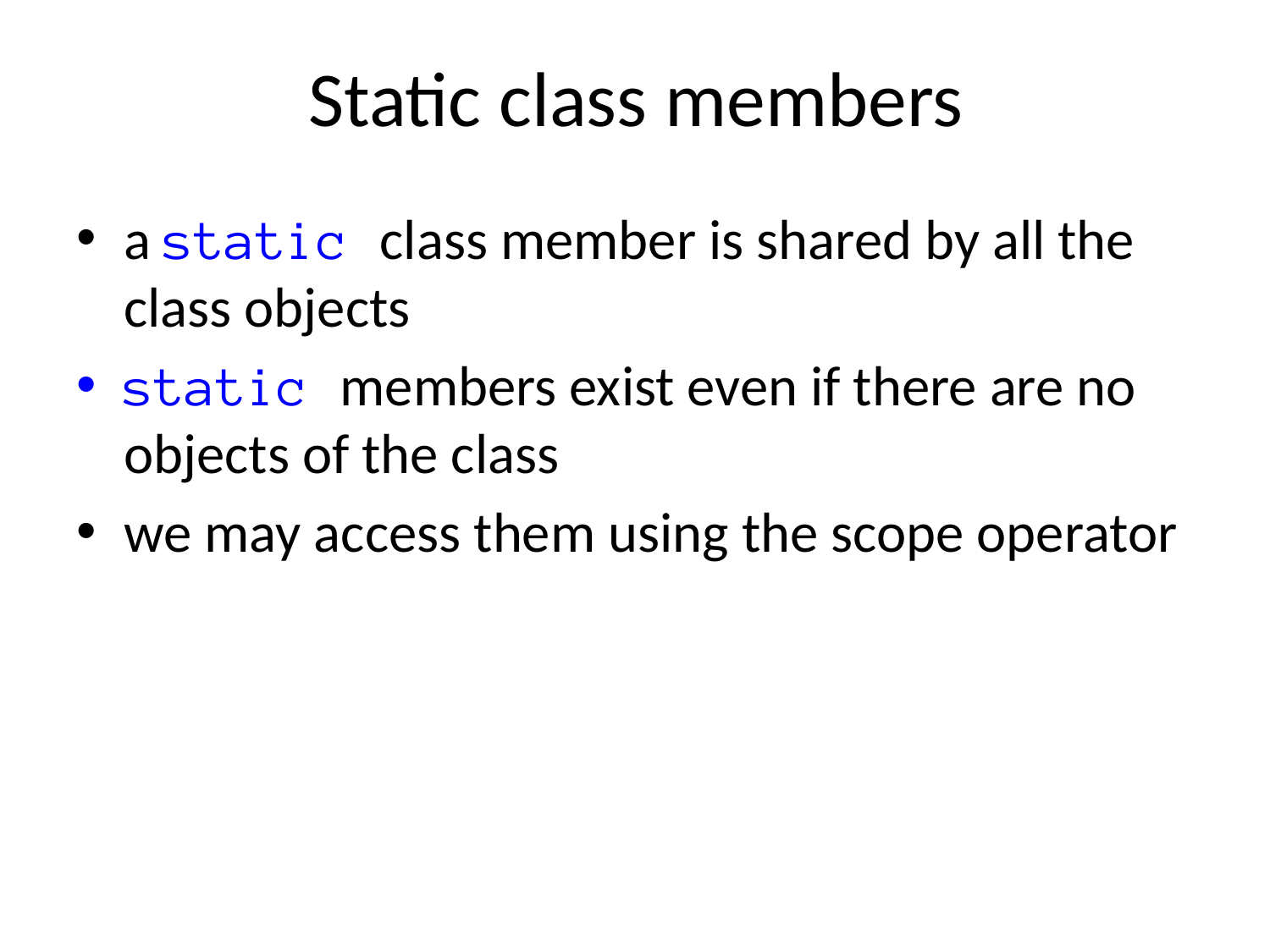

# Static class members
a static class member is shared by all the class objects
static members exist even if there are no objects of the class
we may access them using the scope operator